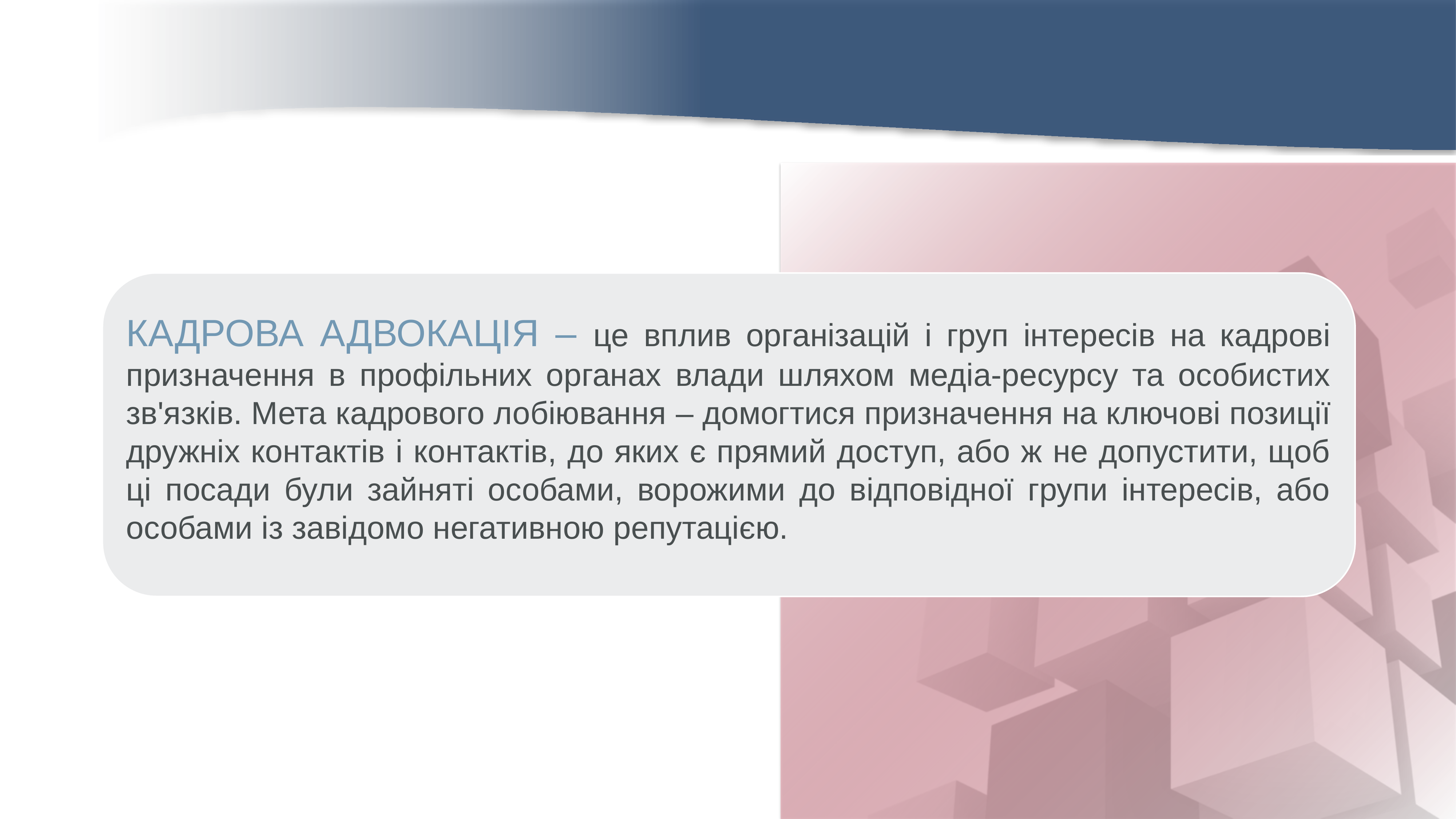

КАДРОВА АДВОКАЦІЯ – це вплив організацій і груп інтересів на кадрові призначення в профільних органах влади шляхом медіа-ресурсу та особистих зв'язків. Мета кадрового лобіювання – домогтися призначення на ключові позиції дружніх контактів і контактів, до яких є прямий доступ, або ж не допустити, щоб ці посади були зайняті особами, ворожими до відповідної групи інтересів, або особами із завідомо негативною репутацією.